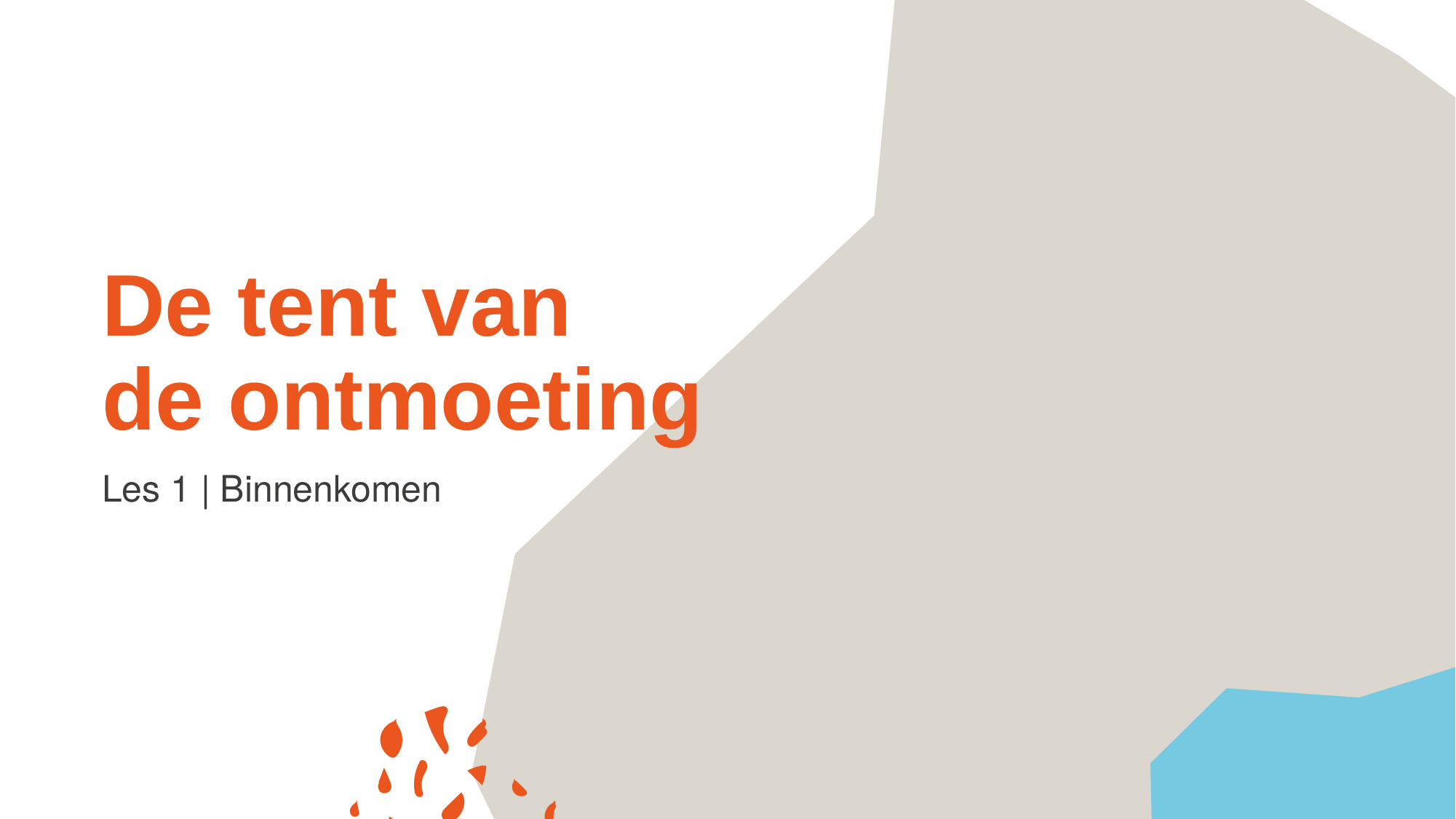

# De tent van de ontmoeting
Les 1 | Binnenkomen